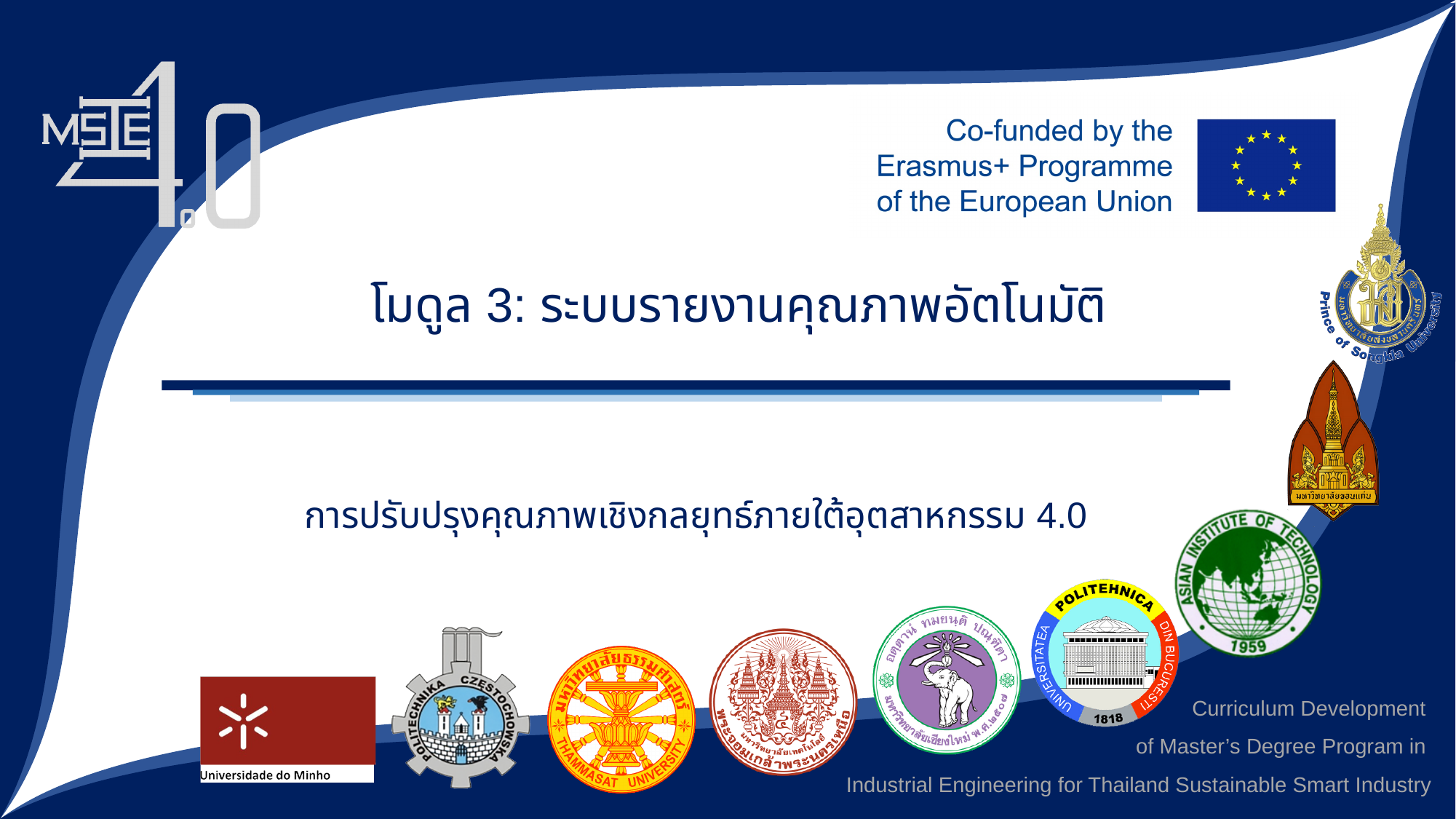

โมดูล 3: ระบบรายงานคุณภาพอัตโนมัติ
การปรับปรุงคุณภาพเชิงกลยุทธ์ภายใต้อุตสาหกรรม 4.0